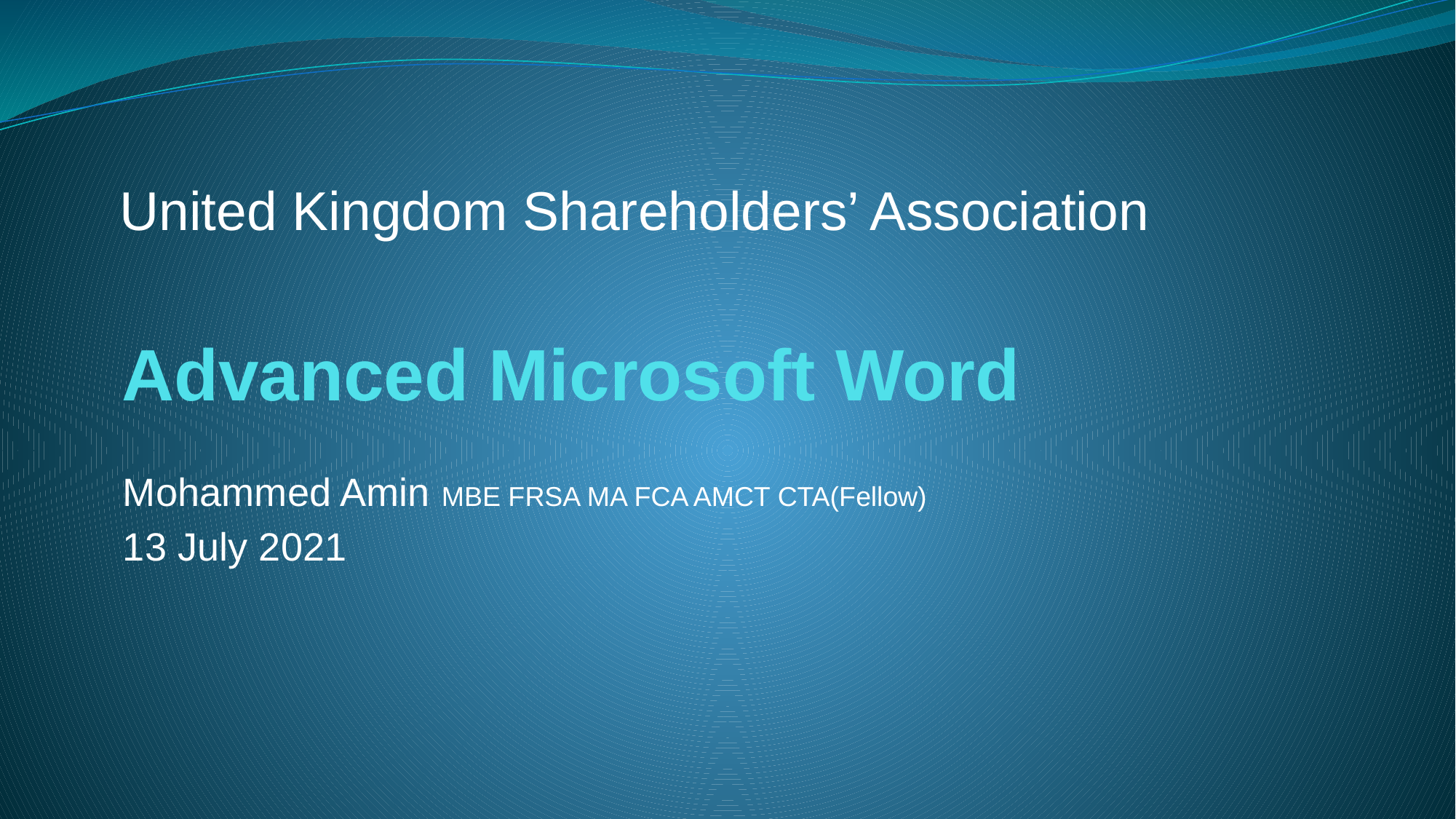

United Kingdom Shareholders’ Association
# Advanced Microsoft Word
Mohammed Amin MBE FRSA MA FCA AMCT CTA(Fellow)
13 July 2021